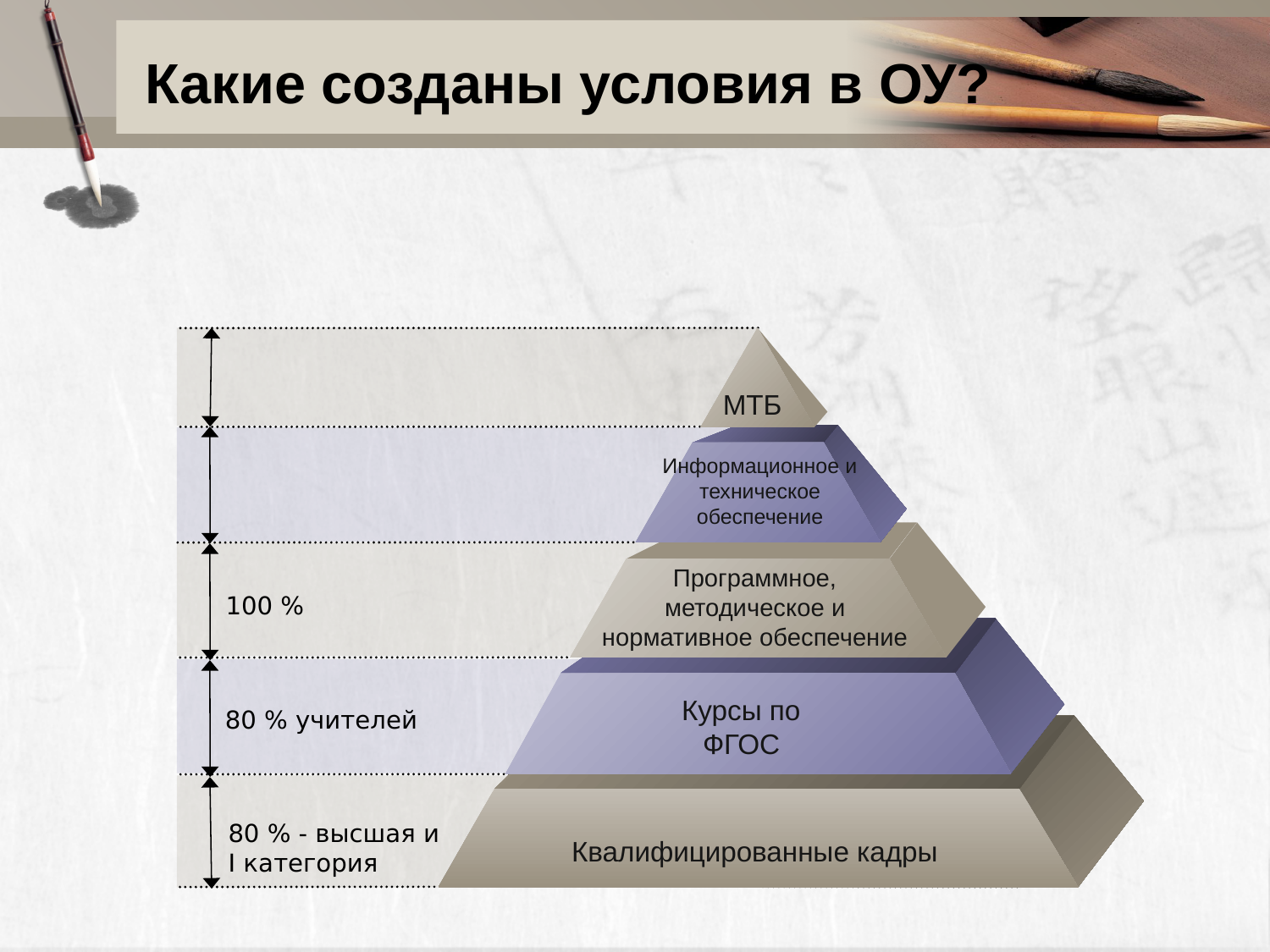

Какие созданы условия в ОУ?

МТБ

Информационное и техническое обеспечение

Программное, методическое и нормативное обеспечение

100 %

Курсы по ФГОС
80 % учителей

80 % - высшая и
I категория
Квалифицированные кадры